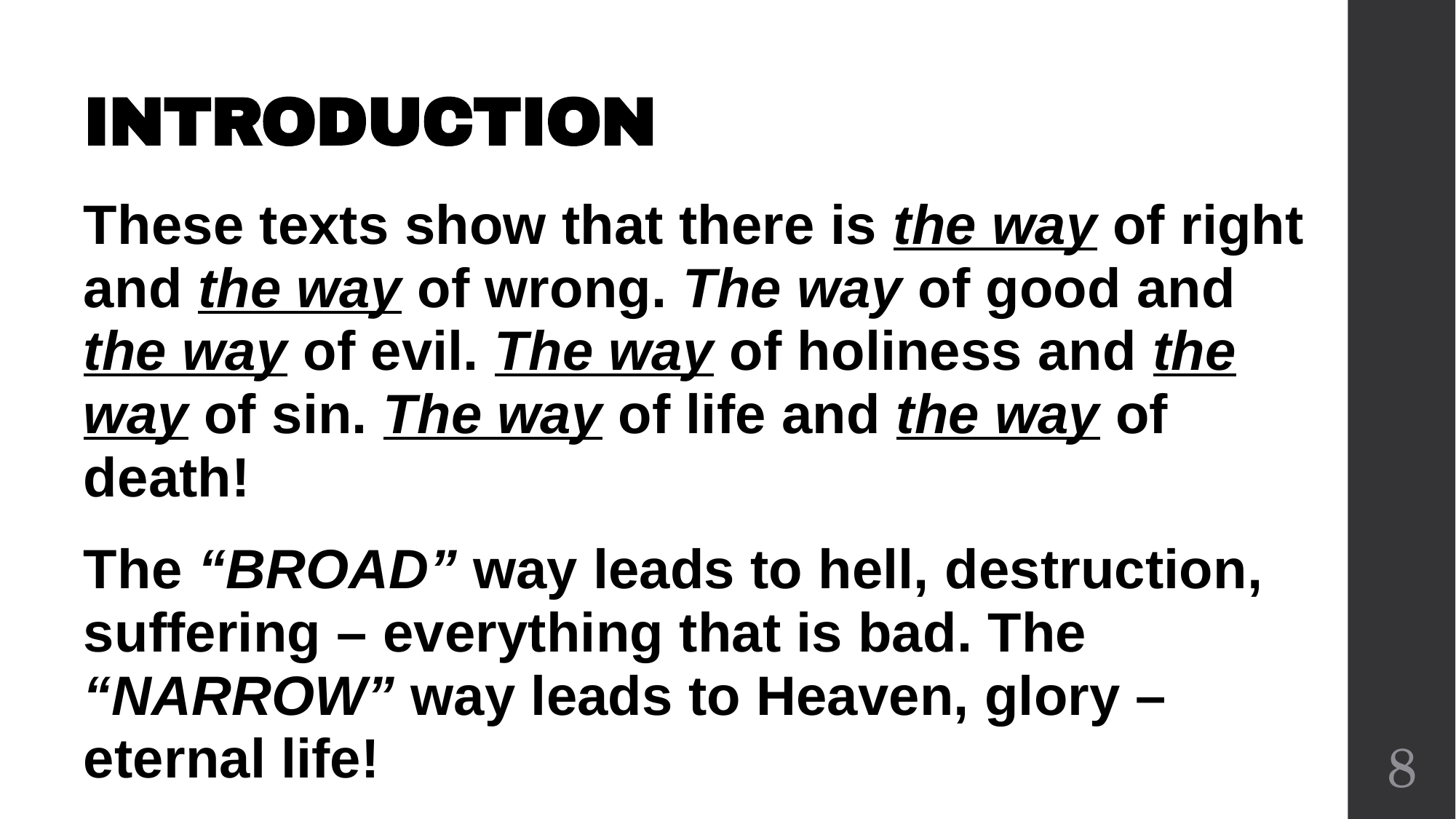

# INTRODUCTION
These texts show that there is the way of right and the way of wrong. The way of good and the way of evil. The way of holiness and the way of sin. The way of life and the way of death!
The “BROAD” way leads to hell, destruction, suffering – everything that is bad. The “NARROW” way leads to Heaven, glory – eternal life!

8